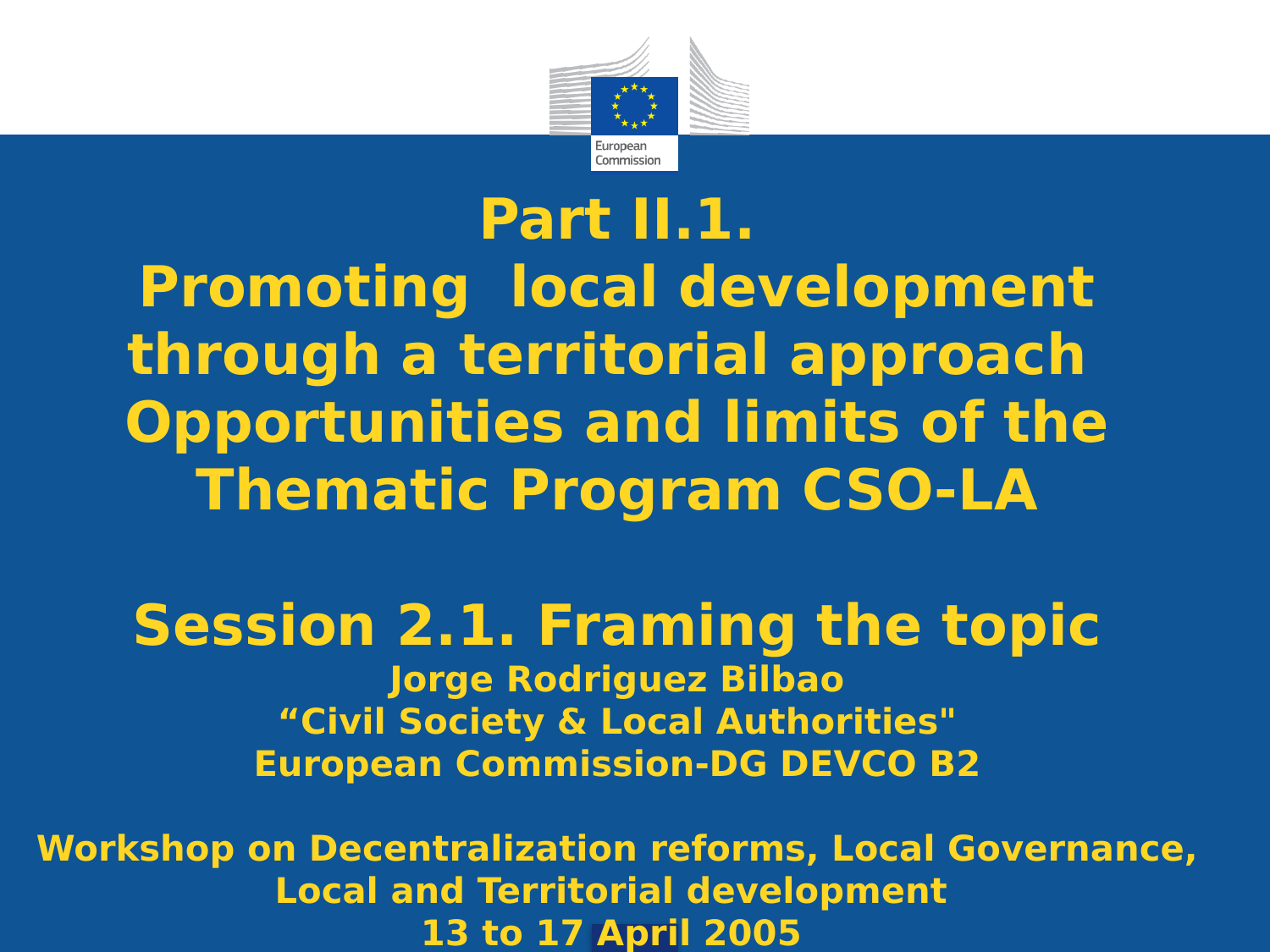

# Part II.1. Promoting  local development through a territorial approach Opportunities and limits of the Thematic Program CSO-LA Session 2.1. Framing the topic Jorge Rodriguez Bilbao “Civil Society & Local Authorities" European Commission-DG DEVCO B2 Workshop on Decentralization reforms, Local Governance, Local and Territorial development 13 to 17 April 2005